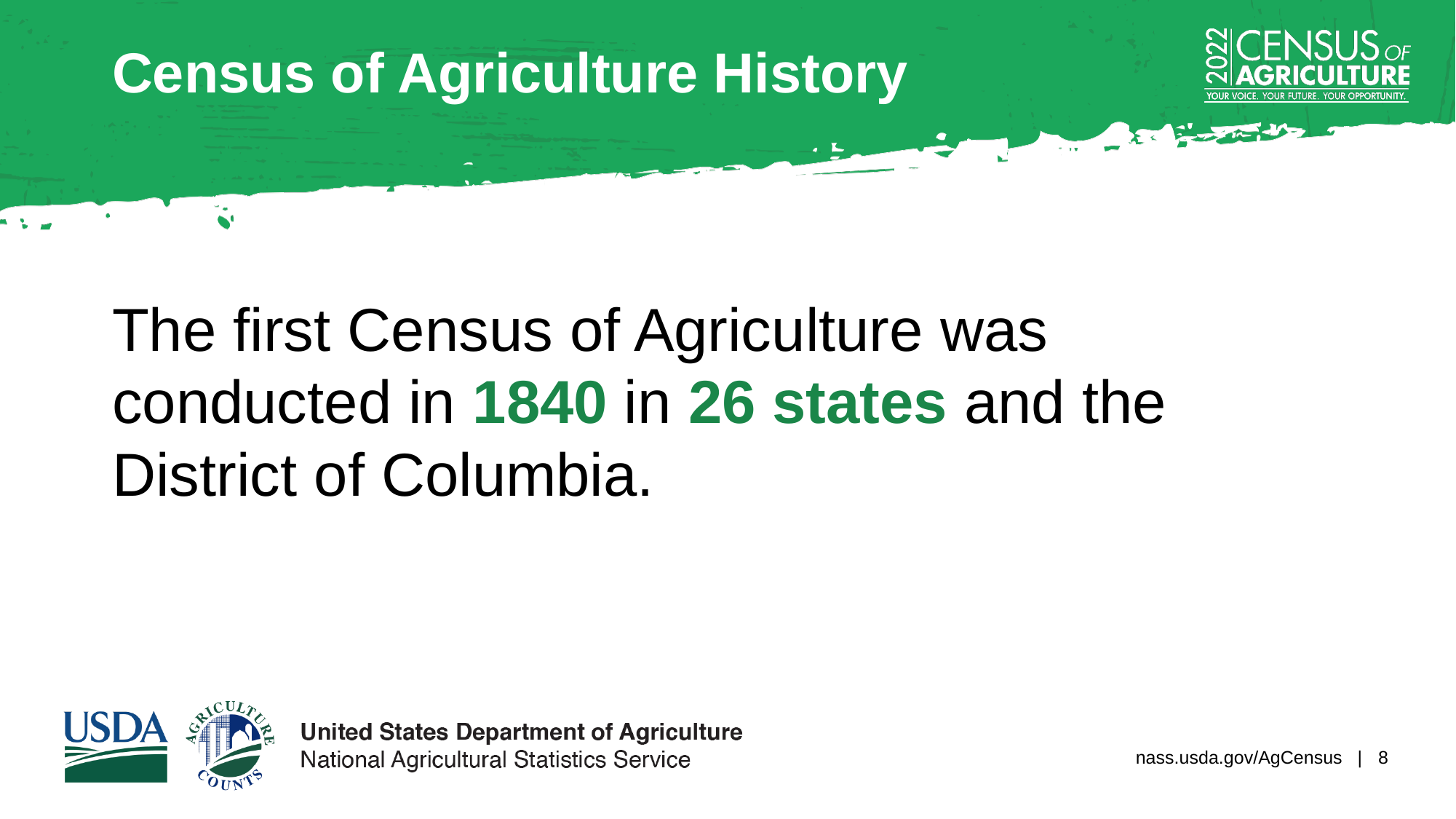

# Census of Agriculture History
The first Census of Agriculture was conducted in 1840 in 26 states and the District of Columbia.